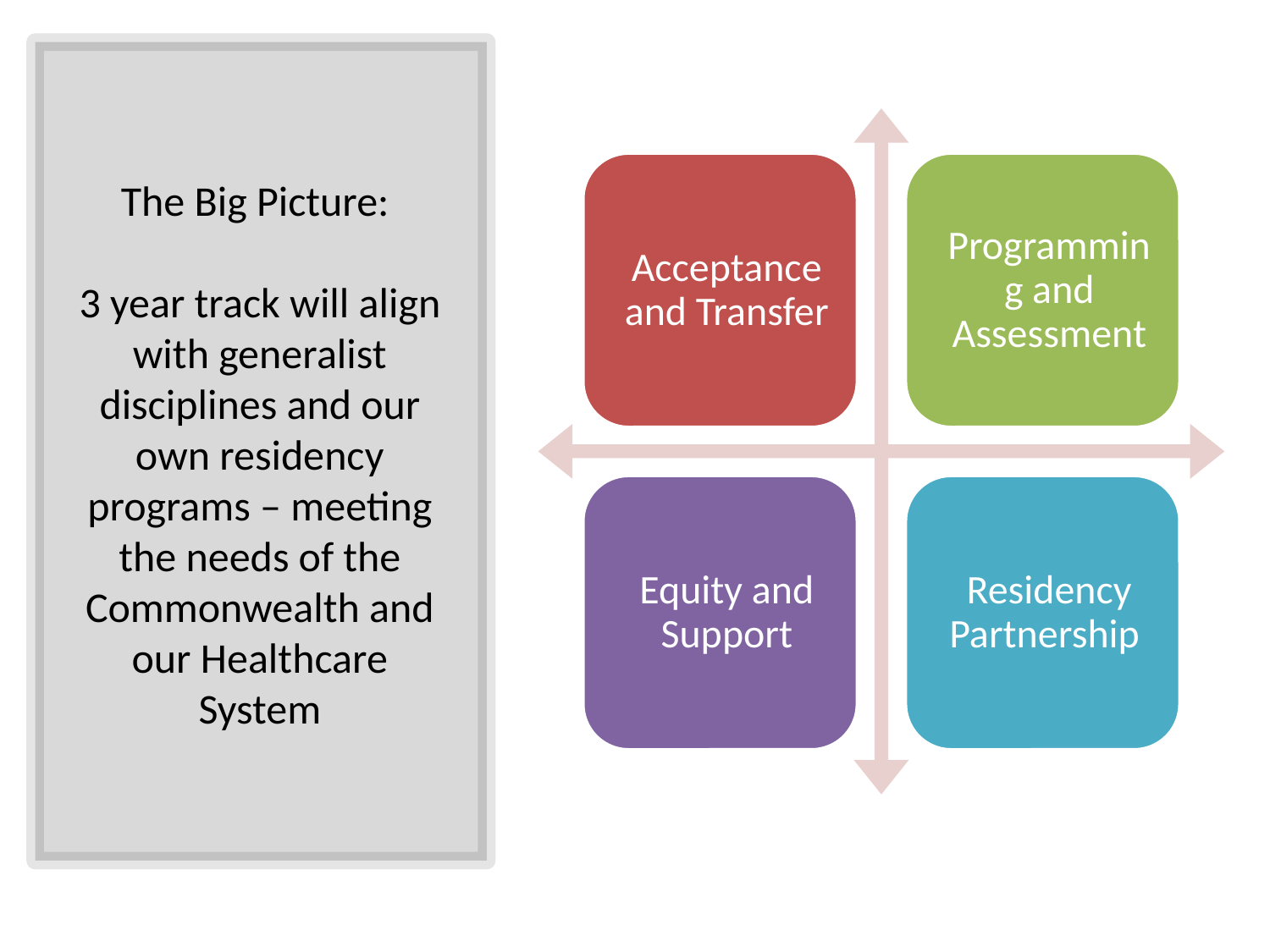

Acceptance and Transfer
Programming and Assessment
Equity and Support
Residency Partnership
# The Big Picture: 3 year track will align with generalist disciplines and our own residency programs – meeting the needs of the Commonwealth and our Healthcare System